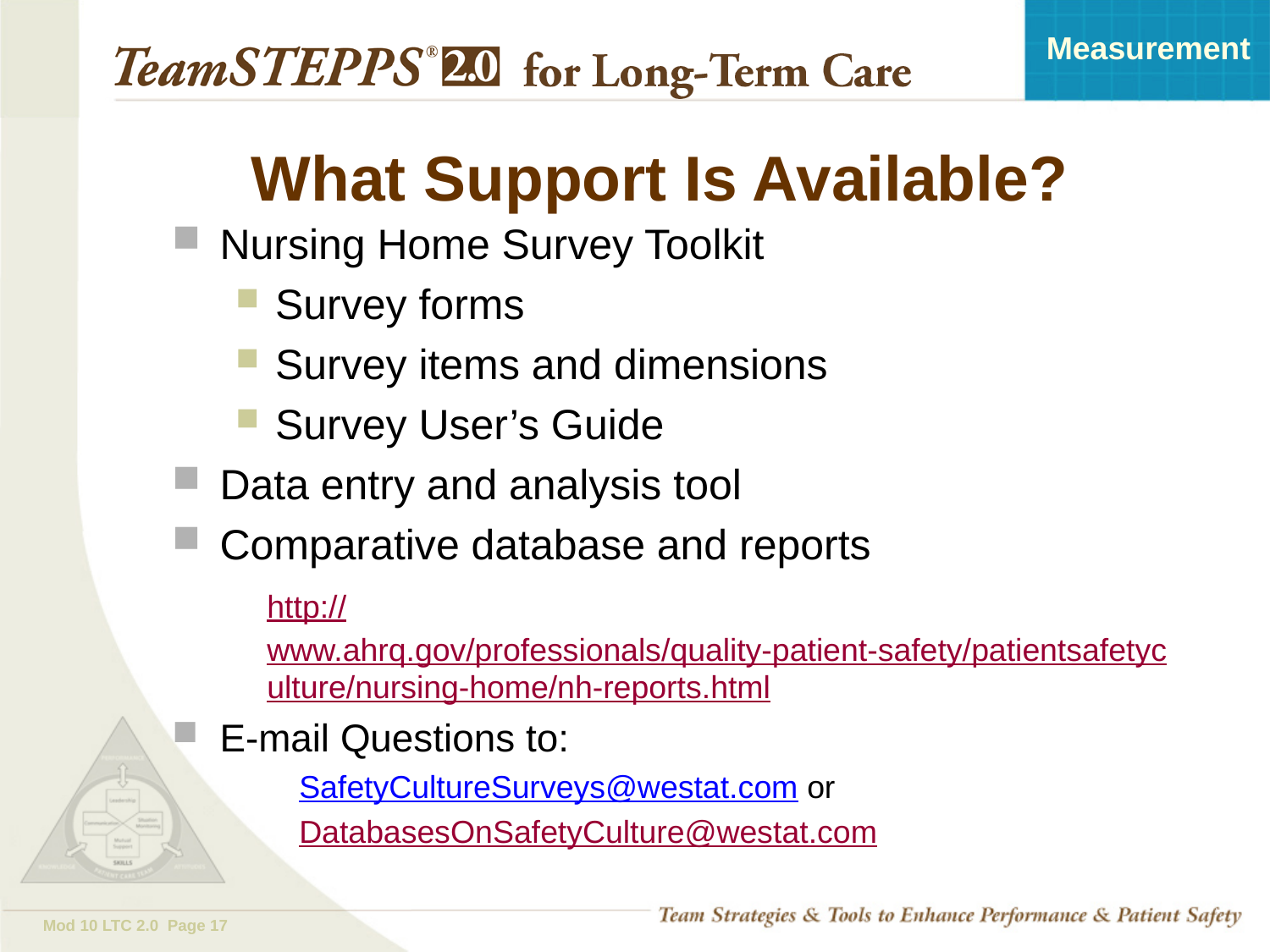

# What Support Is Available?
Nursing Home Survey Toolkit
Survey forms
Survey items and dimensions
Survey User’s Guide
Data entry and analysis tool
Comparative database and reports
http://www.ahrq.gov/professionals/quality-patient-safety/patientsafetyculture/nursing-home/nh-reports.html
E-mail Questions to:
SafetyCultureSurveys@westat.com or
DatabasesOnSafetyCulture@westat.com